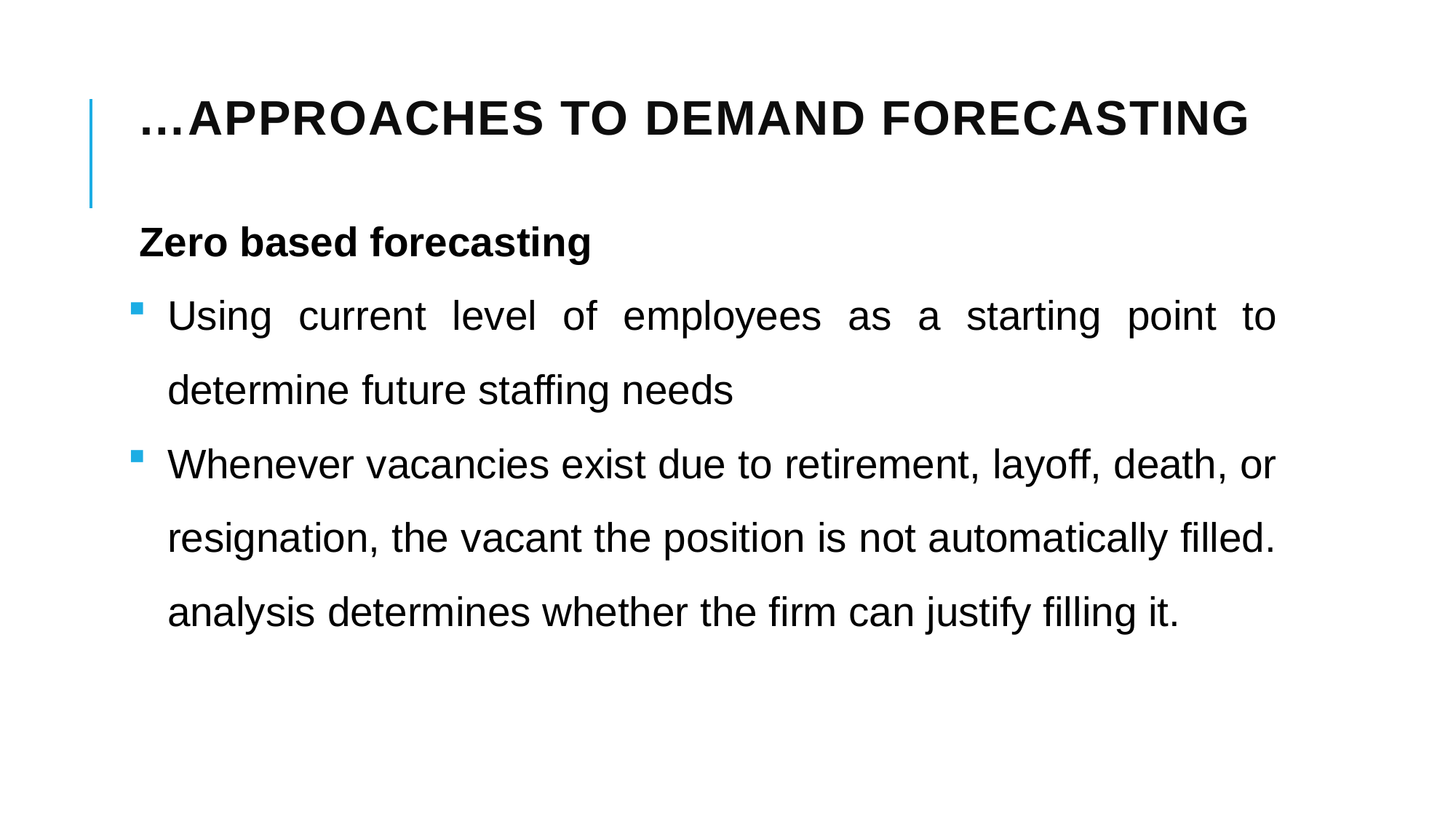

# …Approaches to Demand forecasting
 Zero based forecasting
Using current level of employees as a starting point to determine future staffing needs
Whenever vacancies exist due to retirement, layoff, death, or resignation, the vacant the position is not automatically filled. analysis determines whether the firm can justify filling it.